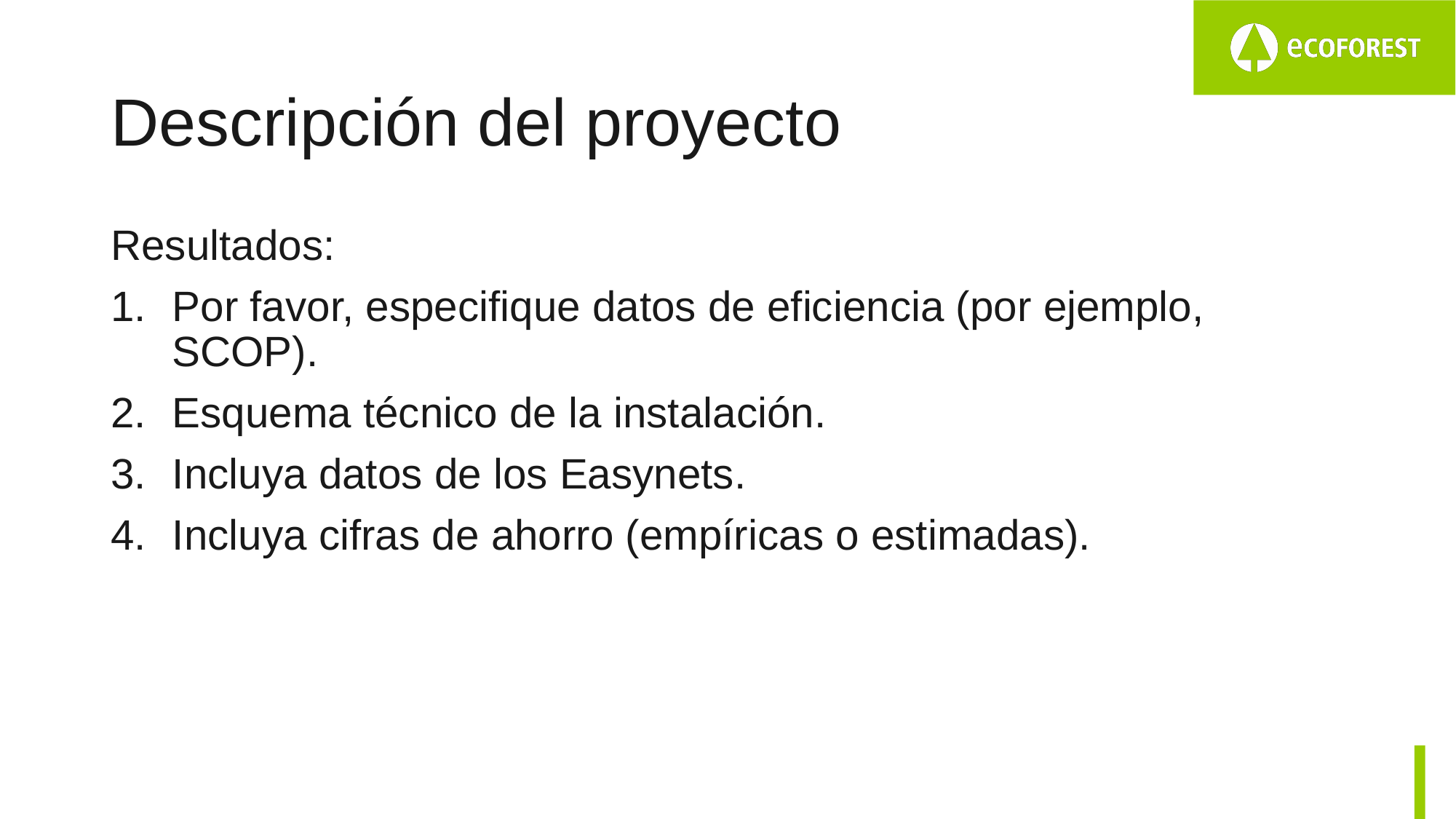

# Descripción del proyecto
Resultados:
Por favor, especifique datos de eficiencia (por ejemplo, SCOP).
Esquema técnico de la instalación.
Incluya datos de los Easynets.
Incluya cifras de ahorro (empíricas o estimadas).